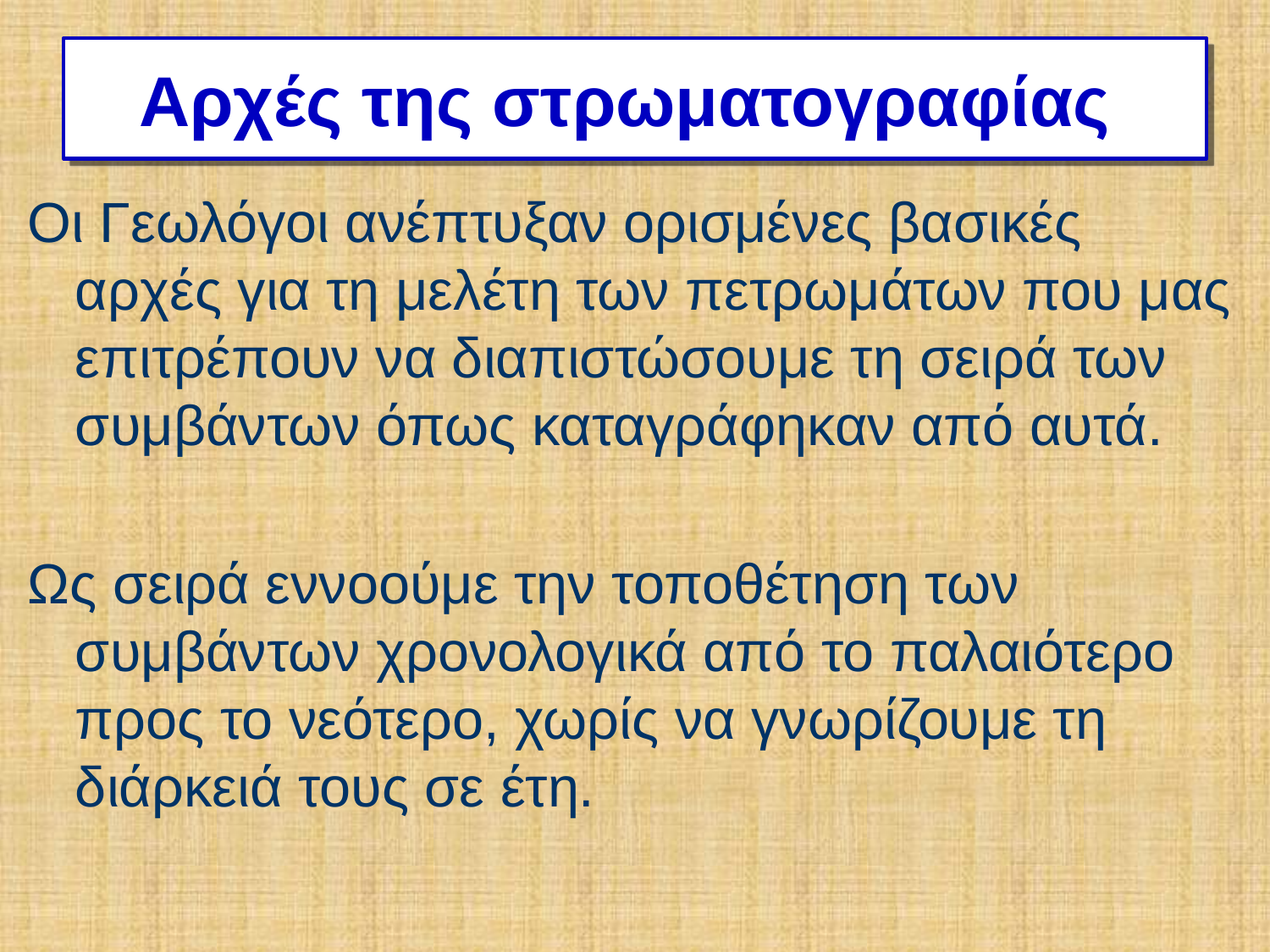

# Αρχές της στρωματογραφίας
Οι Γεωλόγοι ανέπτυξαν ορισμένες βασικές αρχές για τη μελέτη των πετρωμάτων που μας επιτρέπουν να διαπιστώσουμε τη σειρά των συμβάντων όπως καταγράφηκαν από αυτά.

Ως σειρά εννοούμε την τοποθέτηση των συμβάντων χρονολογικά από το παλαιότερο προς το νεότερο, χωρίς να γνωρίζουμε τη διάρκειά τους σε έτη.